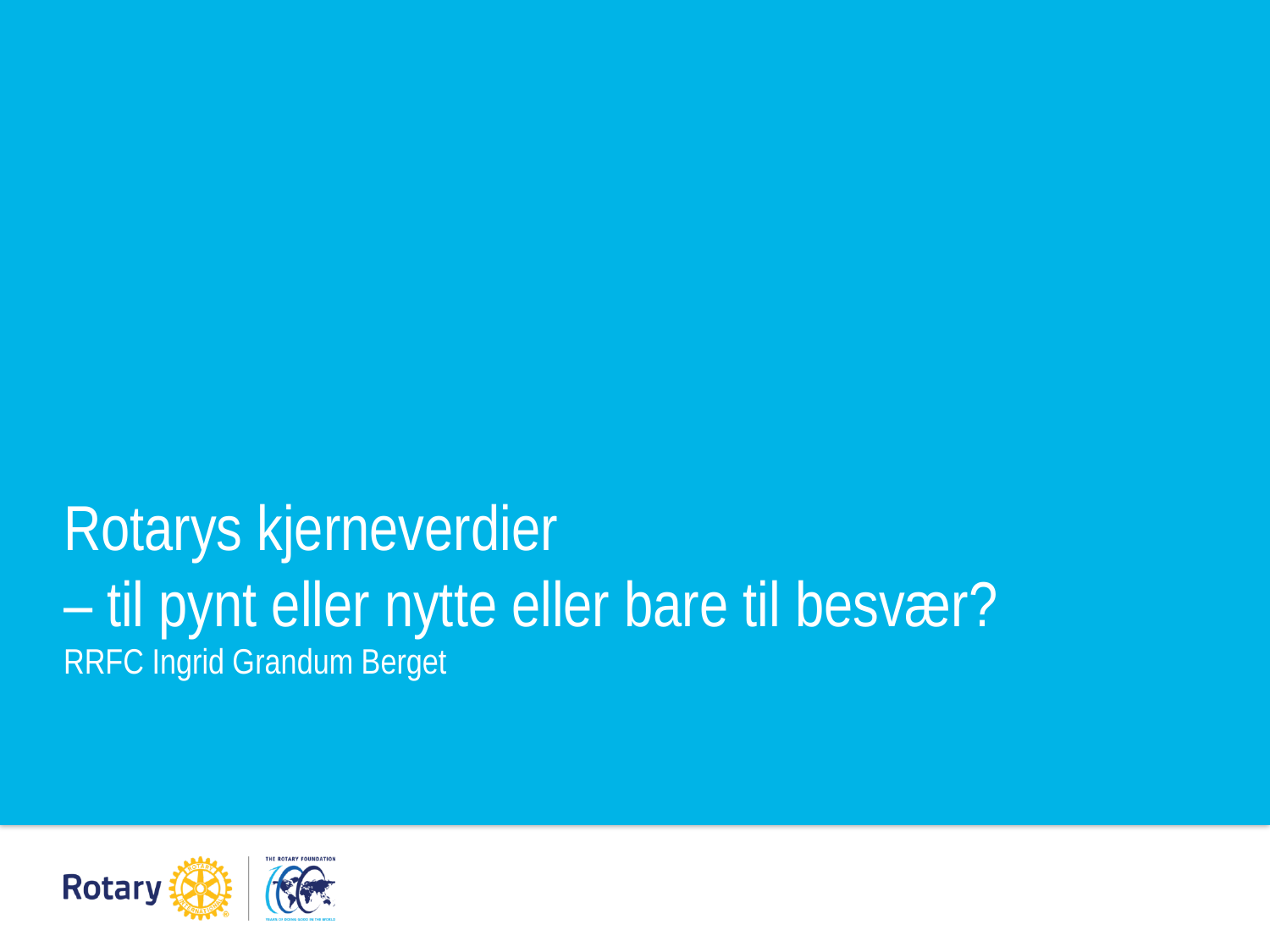

# Rotarys kjerneverdier – til pynt eller nytte eller bare til besvær? RRFC Ingrid Grandum Berget